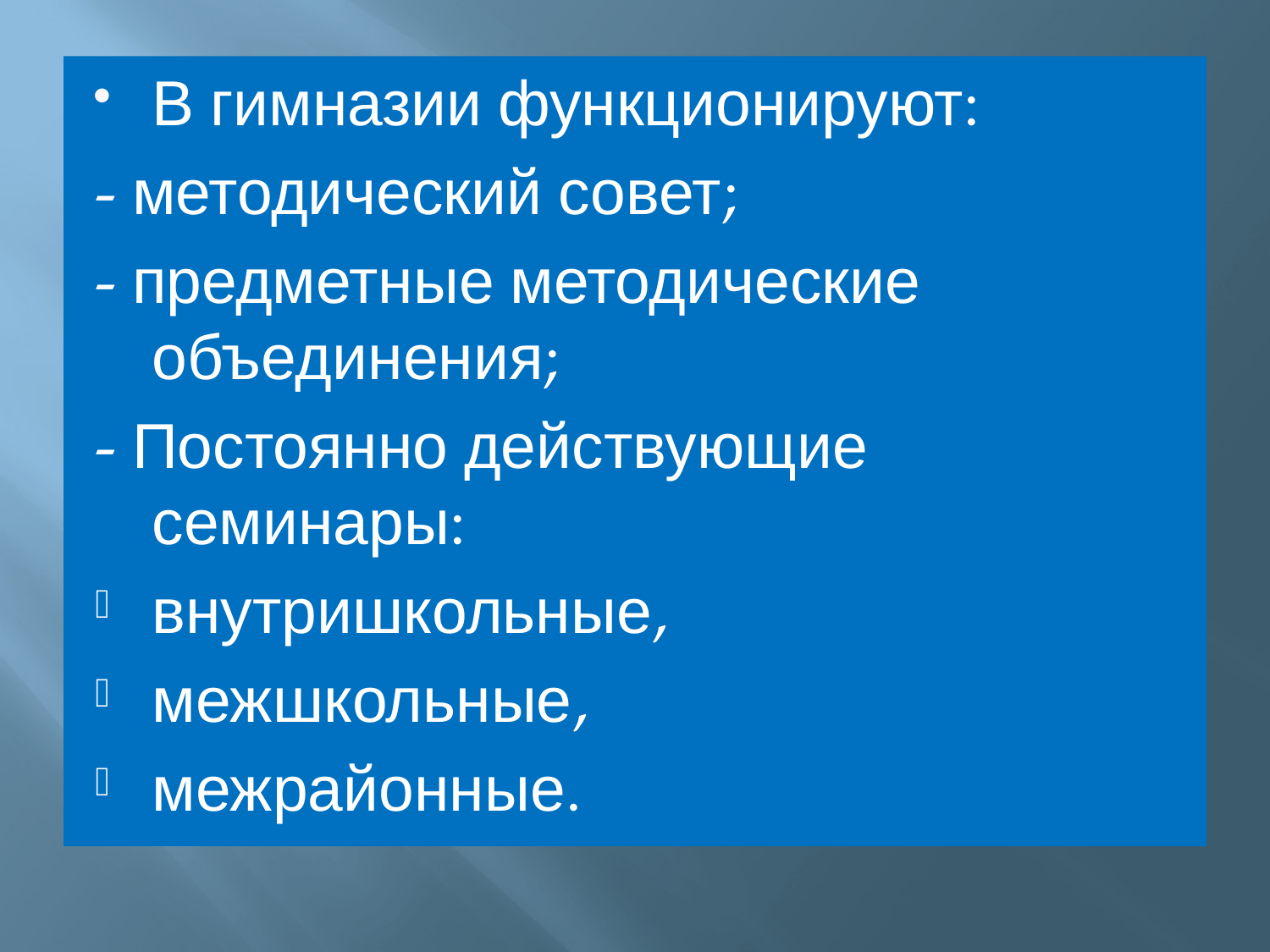

В гимназии функционируют:
- методический совет;
- предметные методические объединения;
- Постоянно действующие семинары:
внутришкольные,
межшкольные,
межрайонные.